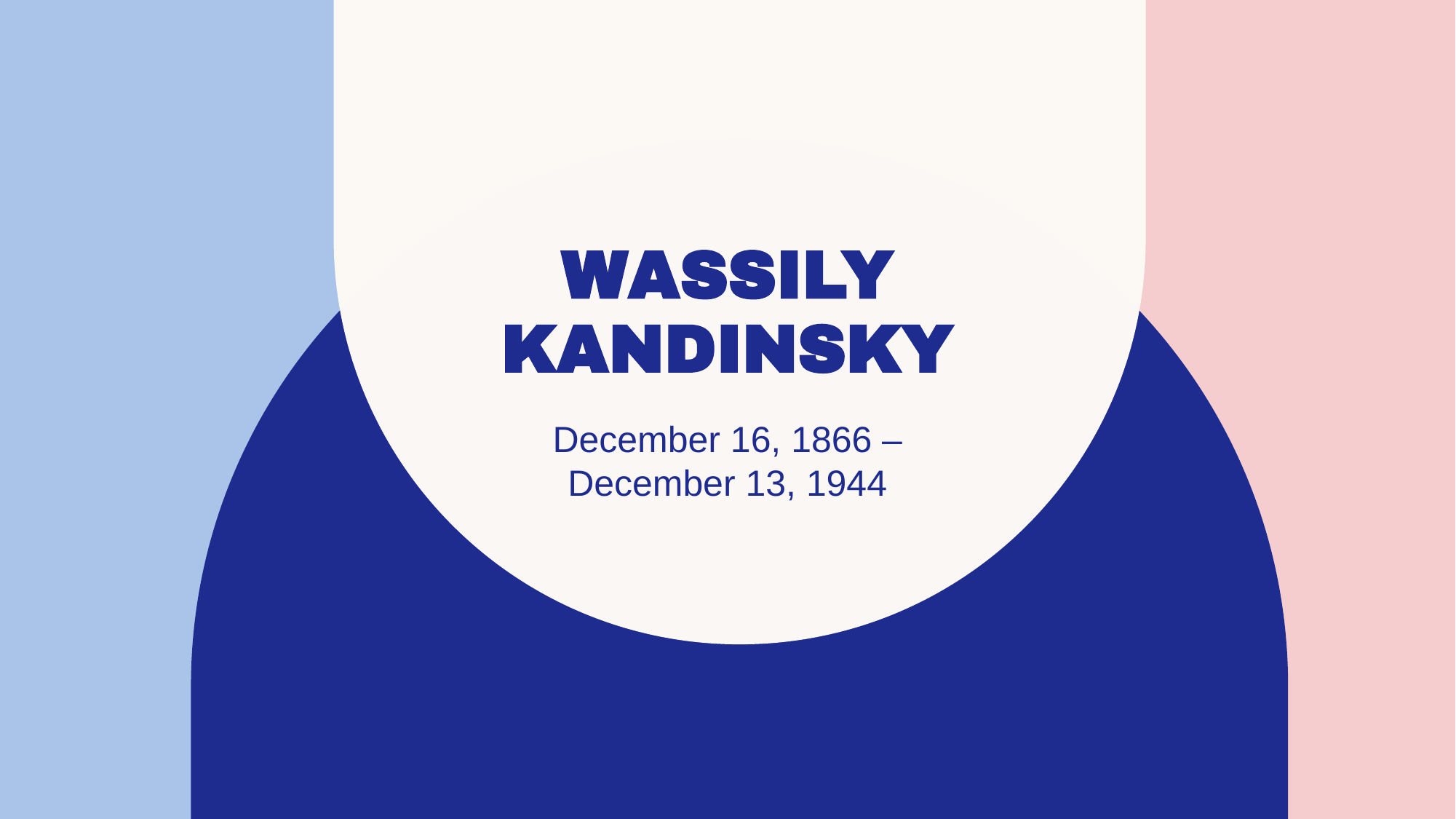

# Wassily Kandinsky
December 16, 1866 – December 13, 1944